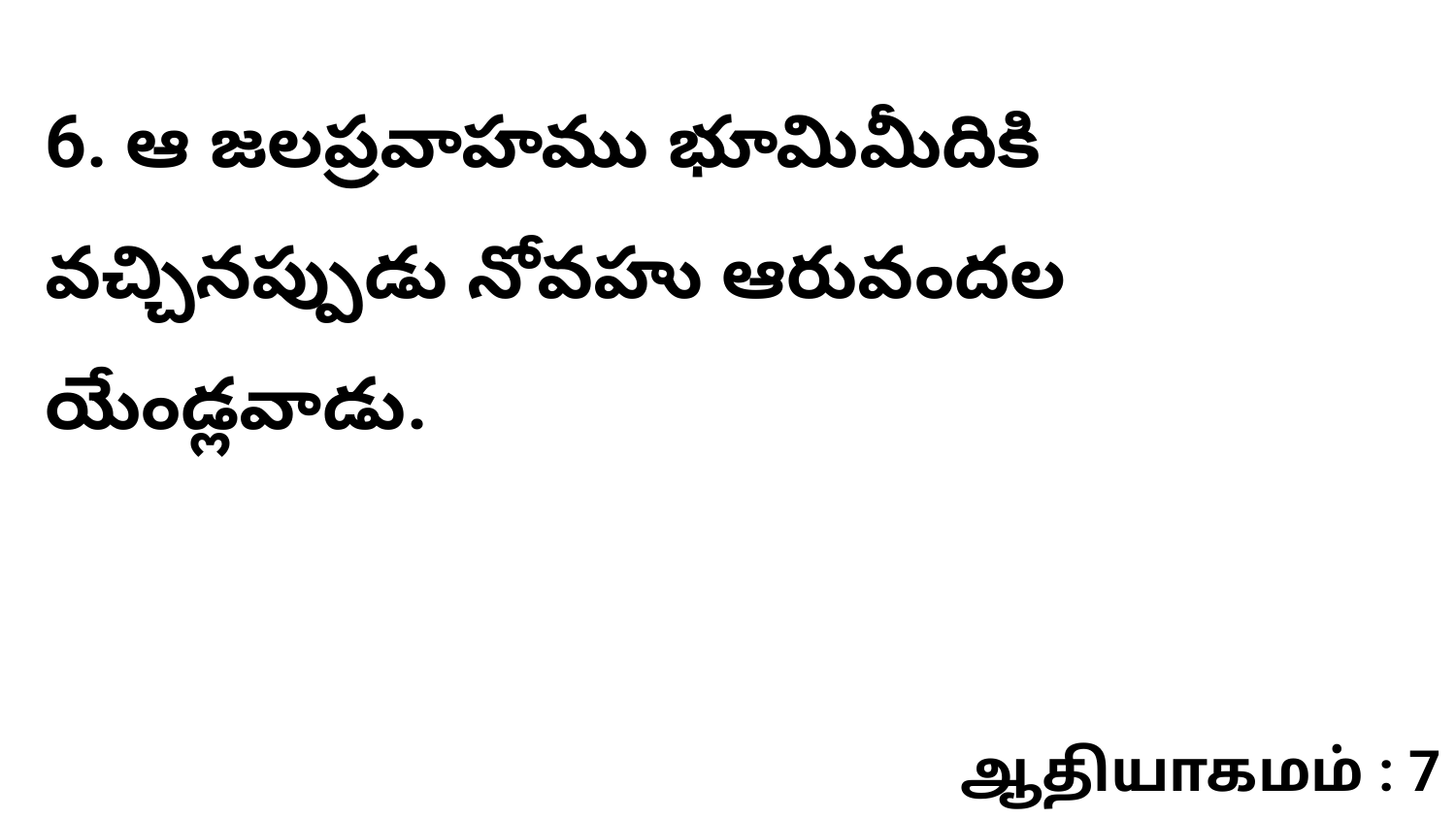

6. ఆ జలప్రవాహము భూమిమీదికి వచ్చినప్పుడు నోవహు ఆరువందల యేండ్లవాడు.
ஆதியாகமம் : 7